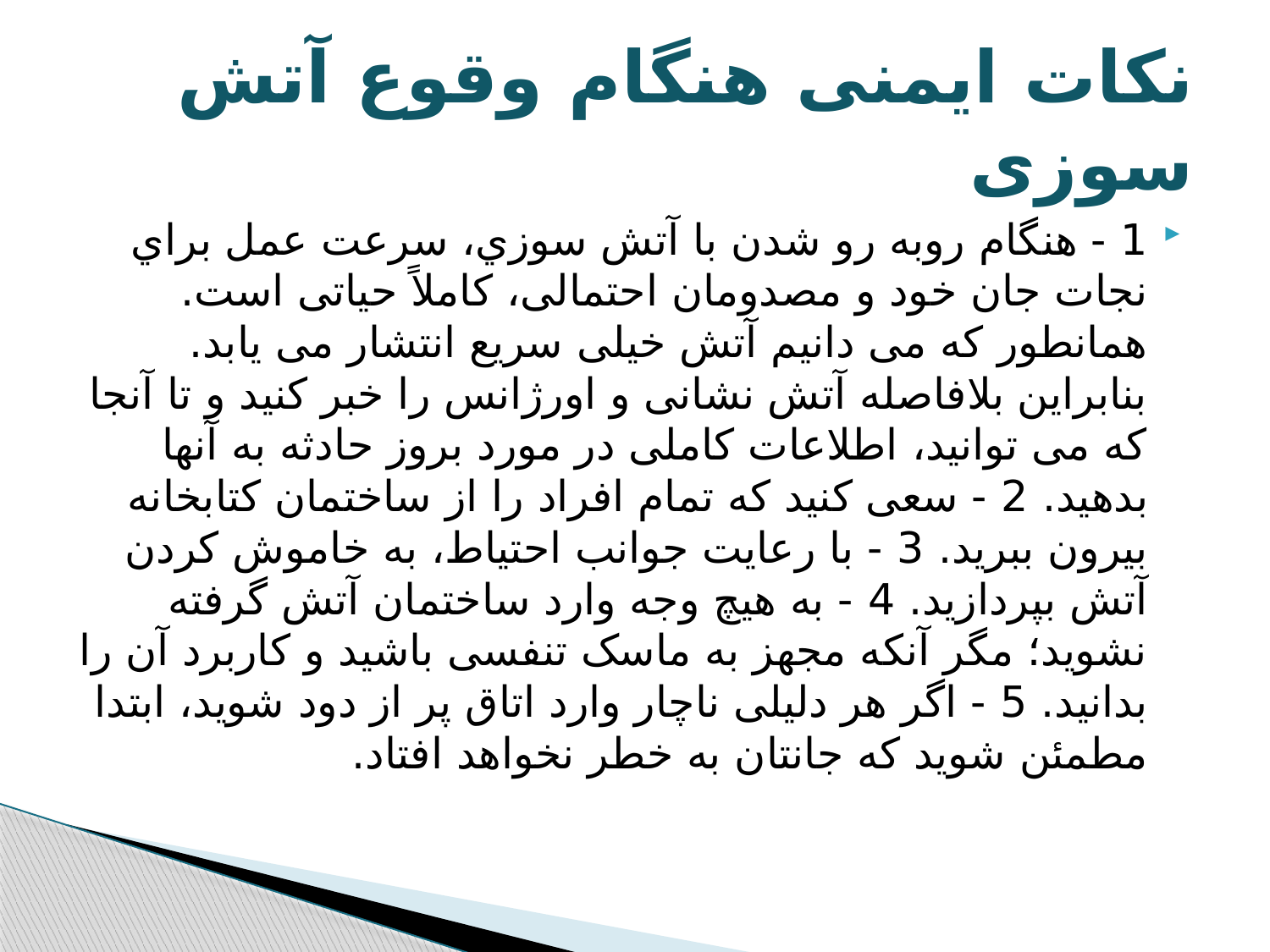

# نکات ایمنی هنگام وقوع آتش سوزی
1 - هنگام روبه رو شدن با آتش سوزي، سرعت عمل براي نجات جان خود و مصدومان احتمالی، کاملاً حیاتی است. همانطور که می دانیم آتش خیلی سریع انتشار می یابد. بنابراین بلافاصله آتش نشانی و اورژانس را خبر کنید و تا آنجا که می توانید، اطلاعات کاملی در مورد بروز حادثه به آنها بدهید. 2 - سعی کنید که تمام افراد را از ساختمان کتابخانه بیرون ببرید. 3 - با رعایت جوانب احتیاط، به خاموش کردن آتش بپردازید. 4 - به هیچ وجه وارد ساختمان آتش گرفته نشوید؛ مگر آنکه مجهز به ماسک تنفسی باشید و کاربرد آن را بدانید. 5 - اگر هر دلیلی ناچار وارد اتاق پر از دود شوید، ابتدا مطمئن شوید که جانتان به خطر نخواهد افتاد.